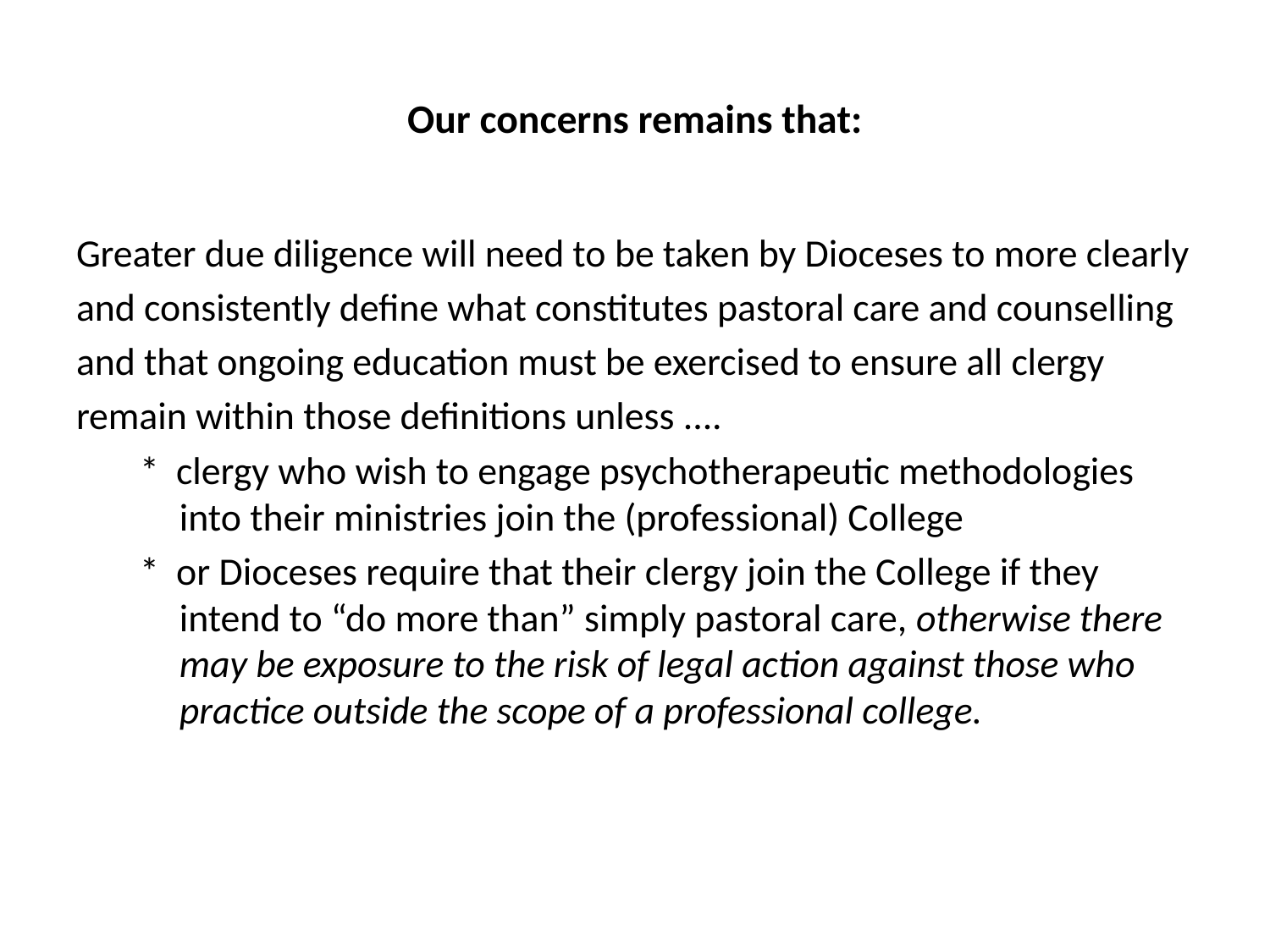

# Our concerns remains that:
Greater due diligence will need to be taken by Dioceses to more clearly
and consistently define what constitutes pastoral care and counselling
and that ongoing education must be exercised to ensure all clergy
remain within those definitions unless ....
*  clergy who wish to engage psychotherapeutic methodologies into their ministries join the (professional) College
*  or Dioceses require that their clergy join the College if they intend to “do more than” simply pastoral care, otherwise there may be exposure to the risk of legal action against those who practice outside the scope of a professional college.